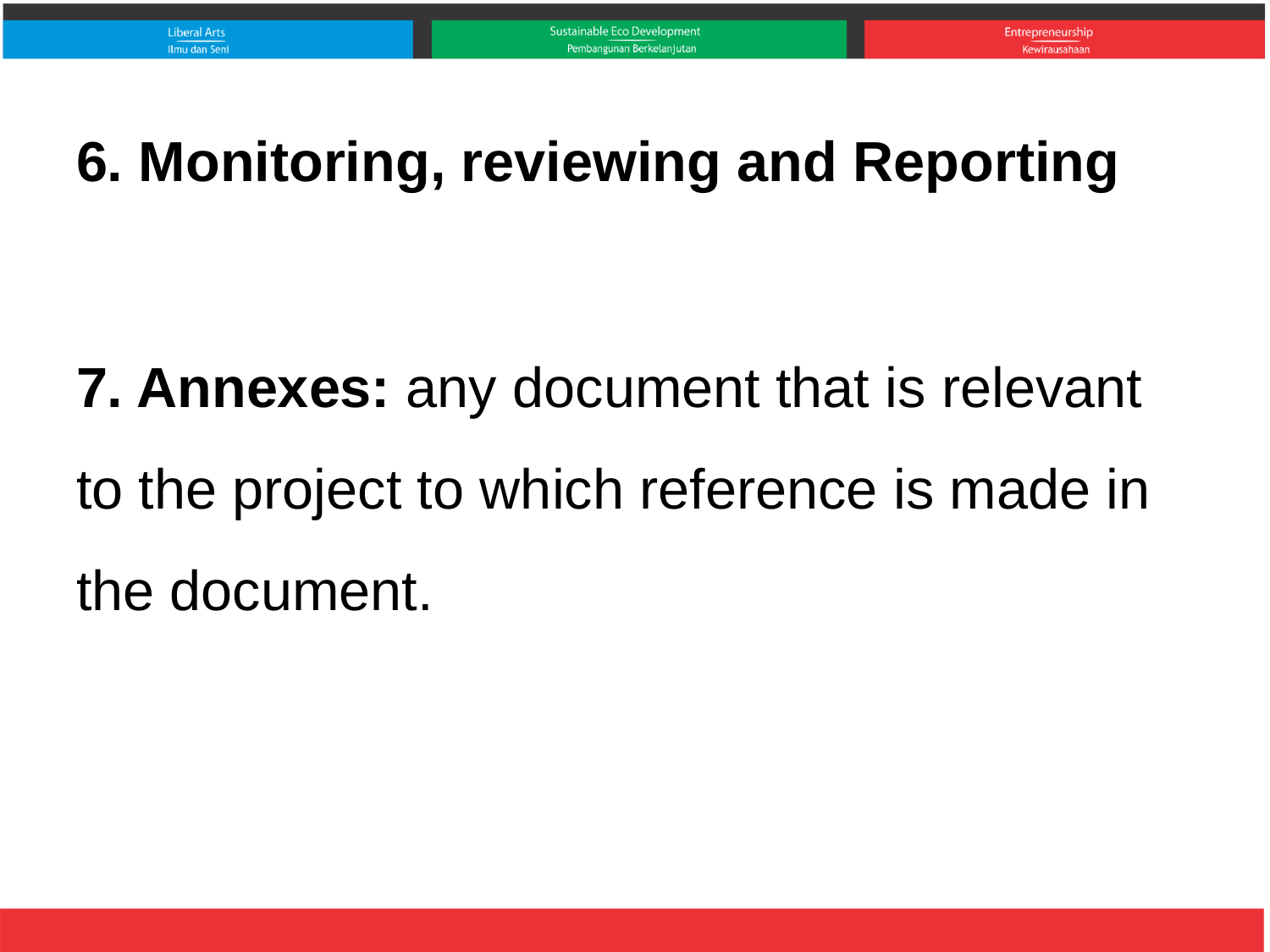

6. Monitoring, reviewing and Reporting

7. Annexes: any document that is relevant to the project to which reference is made in the document.